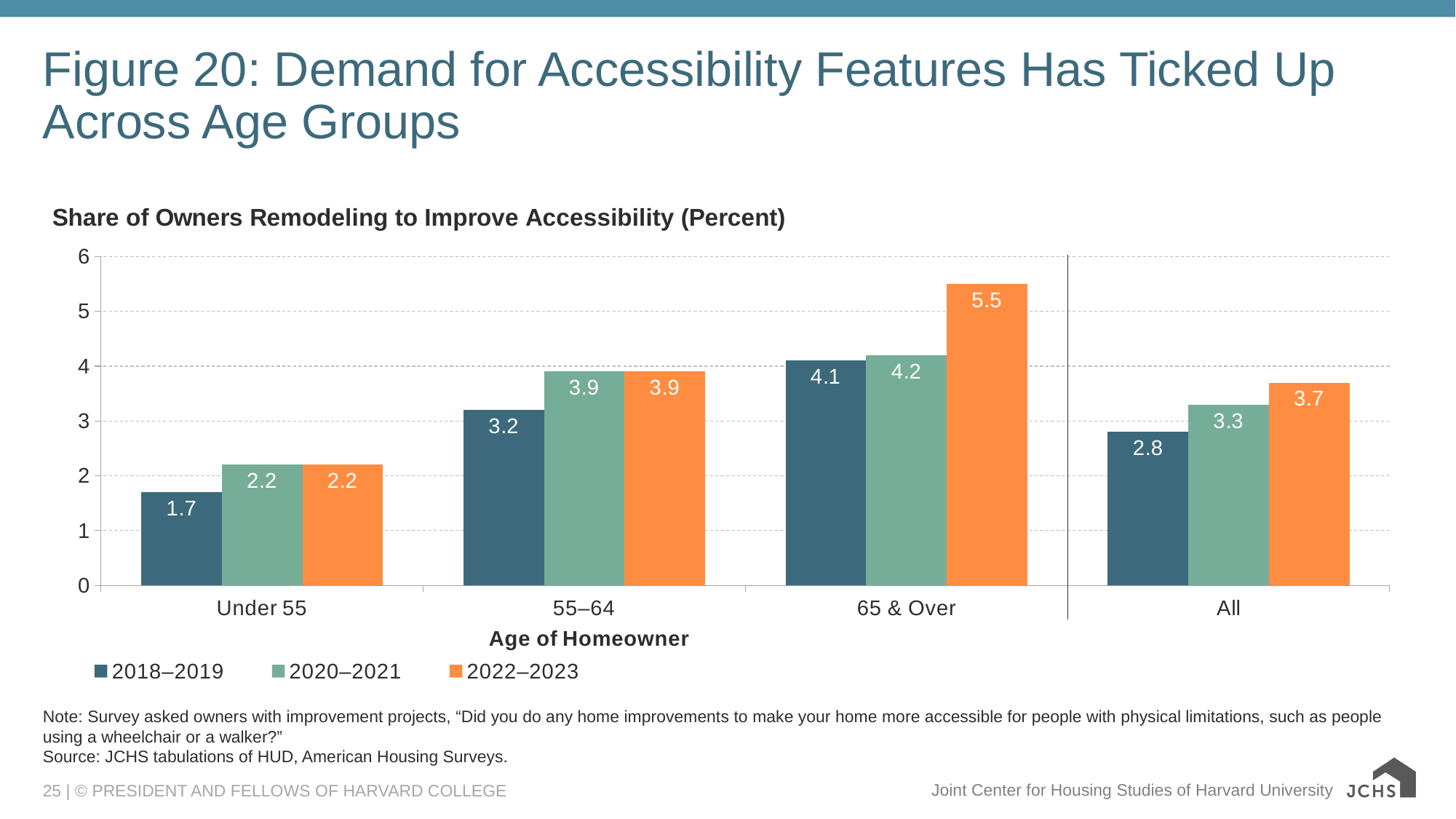

# Figure 20: Demand for Accessibility Features Has Ticked Up Across Age Groups

### Chart: Share of Owners Remodeling to Improve Accessibility (Percent)

| Category | 2018–2019 | 2020–2021 | 2022–2023 |
|---|---|---|---|
| Under 55 | 1.7 | 2.2 | 2.2 |
| 55–64 | 3.2 | 3.9 | 3.9 |
| 65 & Over | 4.1 | 4.2 | 5.5 |
| All | 2.8 | 3.3 | 3.7 |
Note: Survey asked owners with improvement projects, “Did you do any home improvements to make your home more accessible for people with physical limitations, such as people using a wheelchair or a walker?”
Source: JCHS tabulations of HUD, American Housing Surveys.